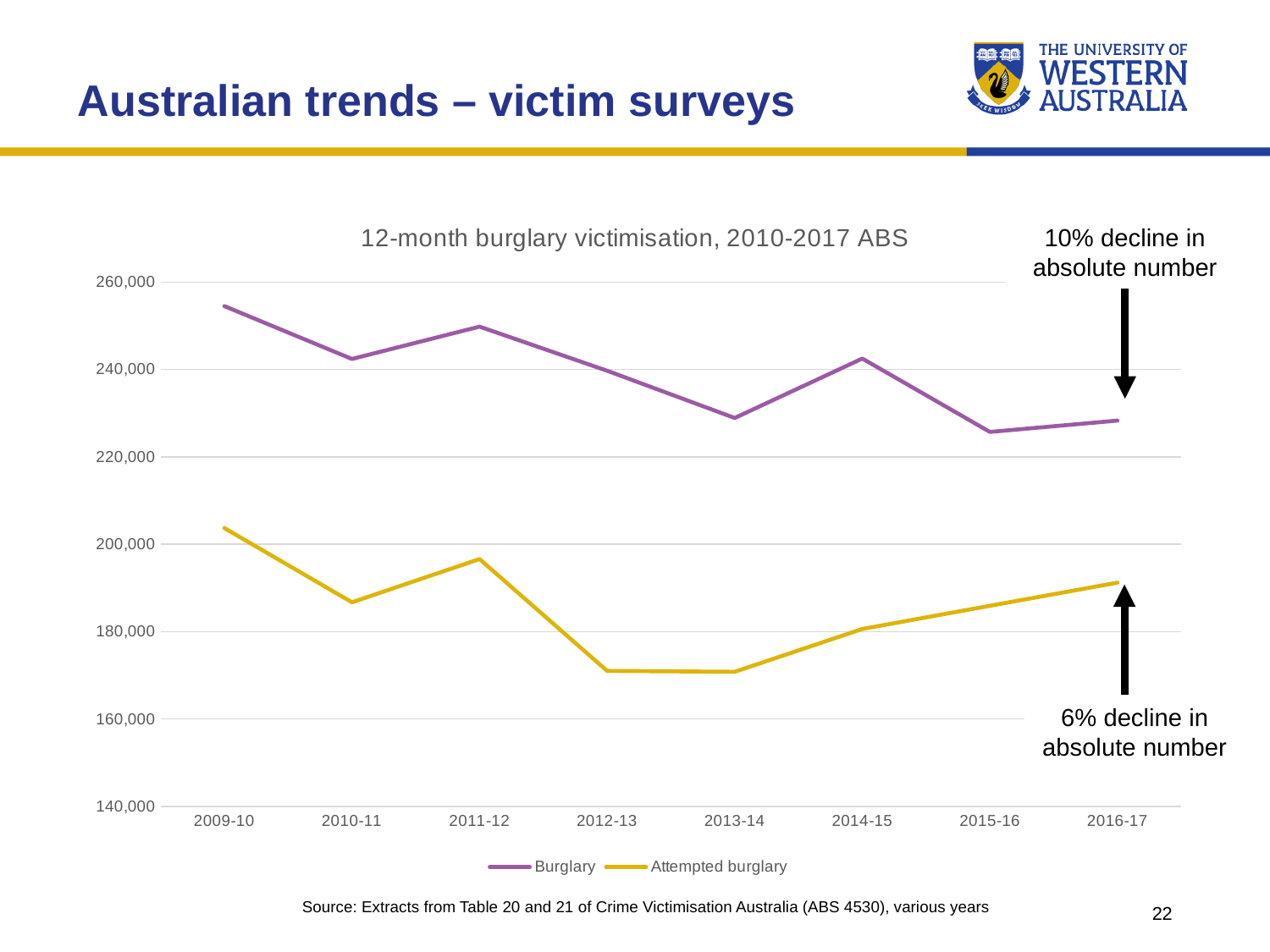

Australian trends – victim surveys

### Chart: 12-month burglary victimisation, 2010-2017 ABS

| Category | Burglary | Attempted burglary |
|---|---|---|
| 2009-10 | 254500.0 | 203700.0 |
| 2010-11 | 242400.0 | 186700.0 |
| 2011-12 | 249800.0 | 196600.0 |
| 2012-13 | 239700.0 | 171000.0 |
| 2013-14 | 228900.0 | 170800.0 |
| 2014-15 | 242500.0 | 180600.0 |
| 2015-16 | 225700.0 | 185900.0 |
| 2016-17 | 228300.0 | 191200.0 |
10% decline in absolute number
6% decline in absolute number
1
Source: Extracts from Table 20 and 21 of Crime Victimisation Australia (ABS 4530), various years
22